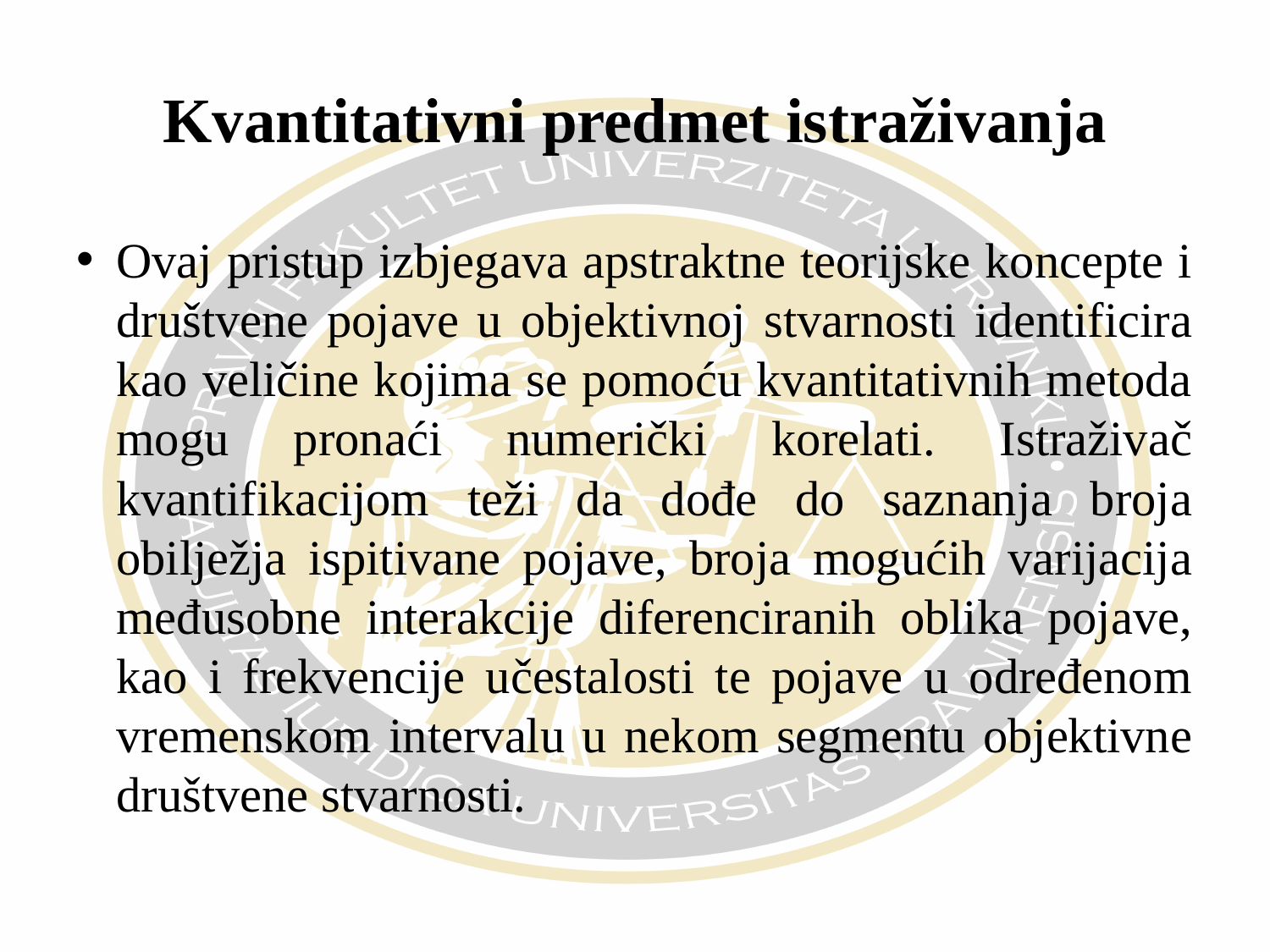

# Kvantitativni predmet istraživanja
Ovaj pristup izbjegava apstraktne teorijske koncepte i društvene pojave u objektivnoj stvarnosti identificira kao veličine kojima se pomoću kvantitativnih metoda mogu pronaći numerički korelati. Istraživač kvantifikacijom teži da dođe do saznanja broja obilježja ispitivane pojave, broja mogućih varijacija međusobne interakcije diferenciranih oblika pojave, kao i frekvencije učestalosti te pojave u određenom vremenskom intervalu u nekom segmentu objektivne društvene stvarnosti.